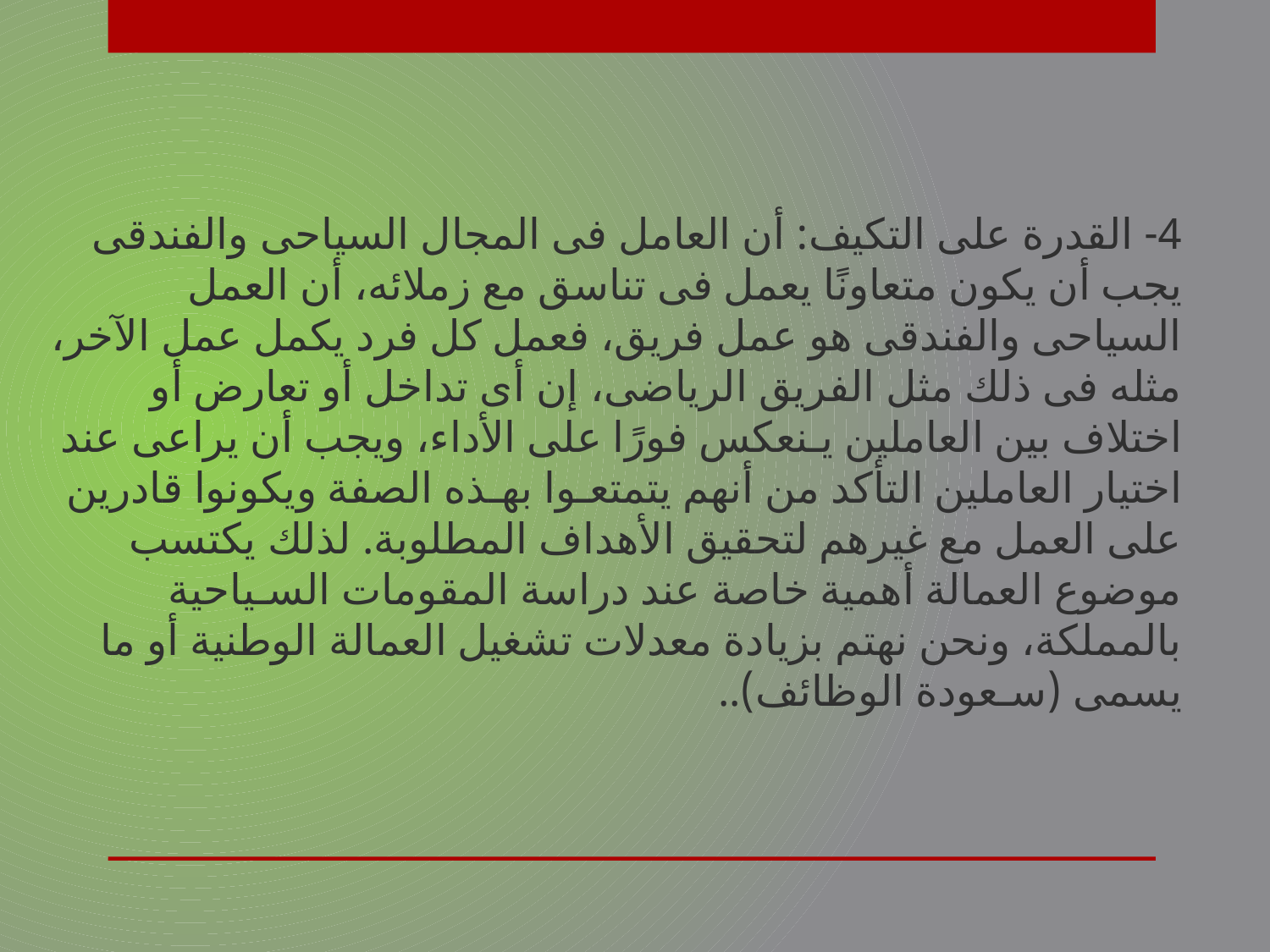

4- القدرة على التكيف: أن العامل فى المجال السياحى والفندقى يجب أن يكون متعاونًا يعمل فى تناسق مع زملائه، أن العمل السياحى والفندقى هو عمل فريق، فعمل كل فرد يكمل عمل الآخر، مثله فى ذلك مثل الفريق الرياضى، إن أى تداخل أو تعارض أو اختلاف بين العاملين يـنعكس فورًا على الأداء، ويجب أن يراعى عند اختيار العاملين التأكد من أنهم يتمتعـوا بهـذه الصفة ويكونوا قادرين على العمل مع غيرهم لتحقيق الأهداف المطلوبة. لذلك يكتسب موضوع العمالة أهمية خاصة عند دراسة المقومات السـياحية بالمملكة، ونحن نهتم بزيادة معدلات تشغيل العمالة الوطنية أو ما يسمى (سـعودة الوظائف)..